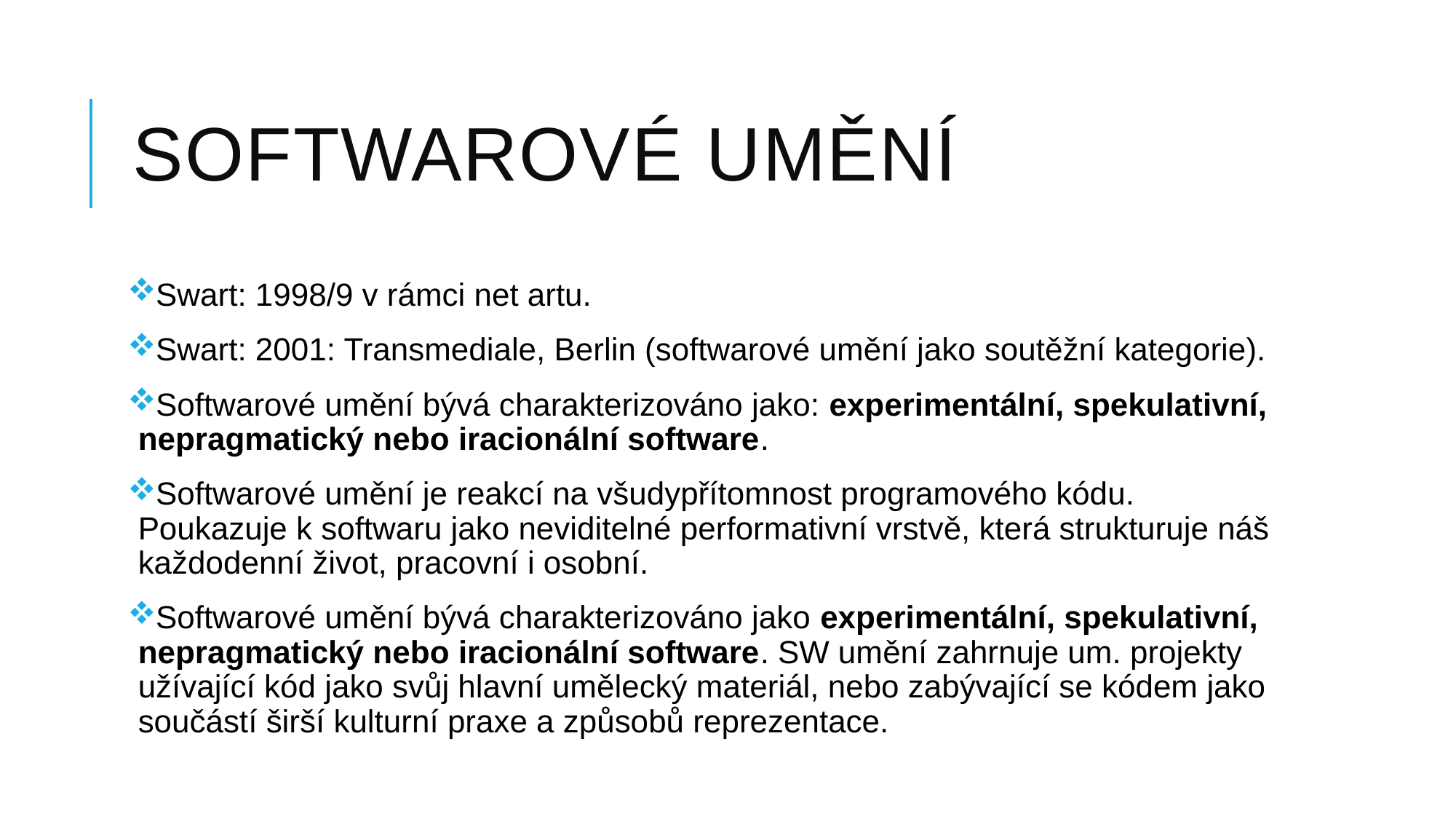

# Softwarové umění
Swart: 1998/9 v rámci net artu.
Swart: 2001: Transmediale, Berlin (softwarové umění jako soutěžní kategorie).
Softwarové umění bývá charakterizováno jako: experimentální, spekulativní, nepragmatický nebo iracionální software.
Softwarové umění je reakcí na všudypřítomnost programového kódu. Poukazuje k softwaru jako neviditelné performativní vrstvě, která strukturuje náš každodenní život, pracovní i osobní.
Softwarové umění bývá charakterizováno jako experimentální, spekulativní, nepragmatický nebo iracionální software. SW umění zahrnuje um. projekty užívající kód jako svůj hlavní umělecký materiál, nebo zabývající se kódem jako součástí širší kulturní praxe a způsobů reprezentace.